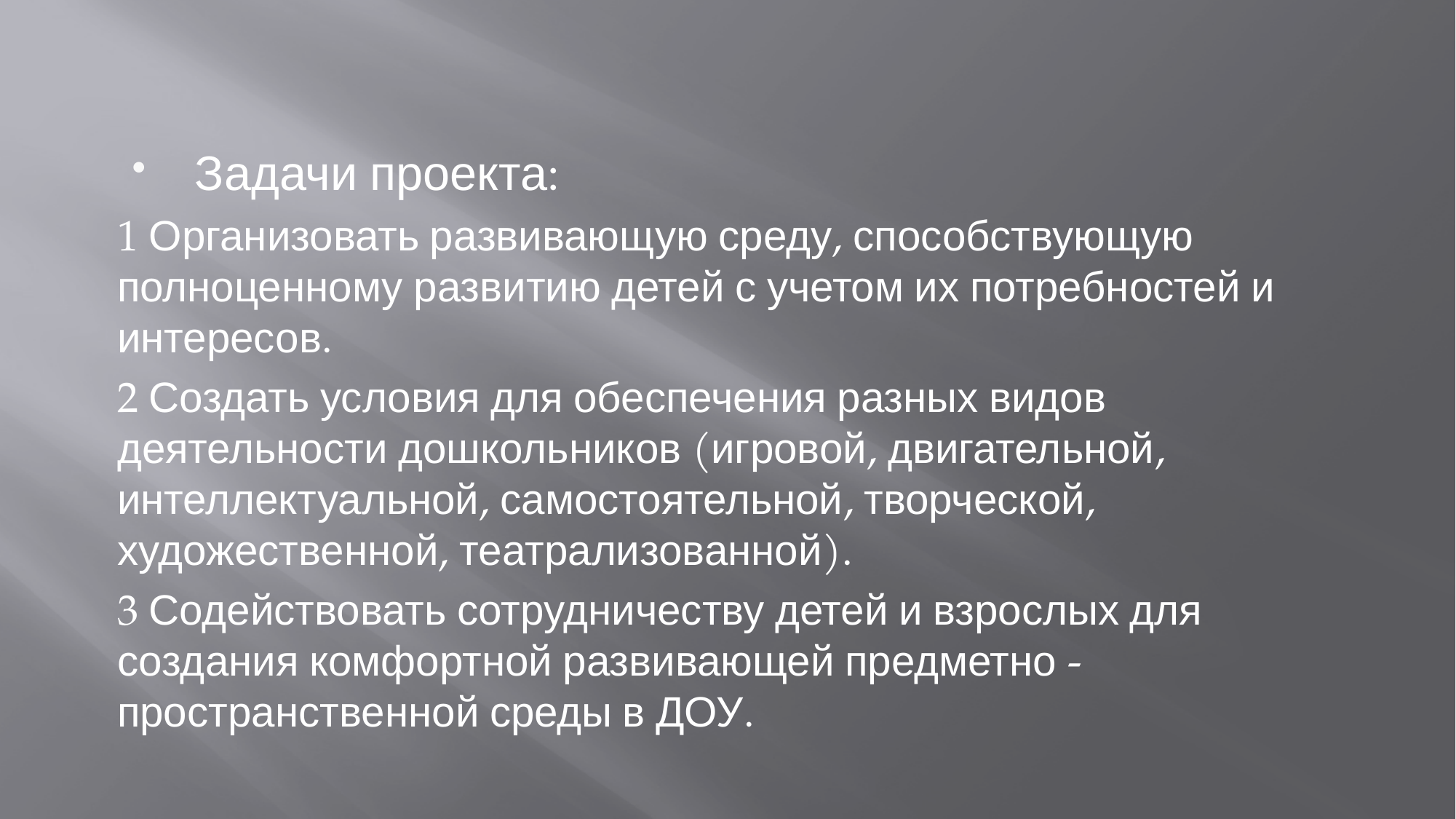

#
 Задачи проекта:
1 Организовать развивающую среду, способствующую полноценному развитию детей с учетом их потребностей и интересов.
2 Создать условия для обеспечения разных видов деятельности дошкольников (игровой, двигательной, интеллектуальной, самостоятельной, творческой, художественной, театрализованной).
3 Содействовать сотрудничеству детей и взрослых для создания комфортной развивающей предметно - пространственной среды в ДОУ.